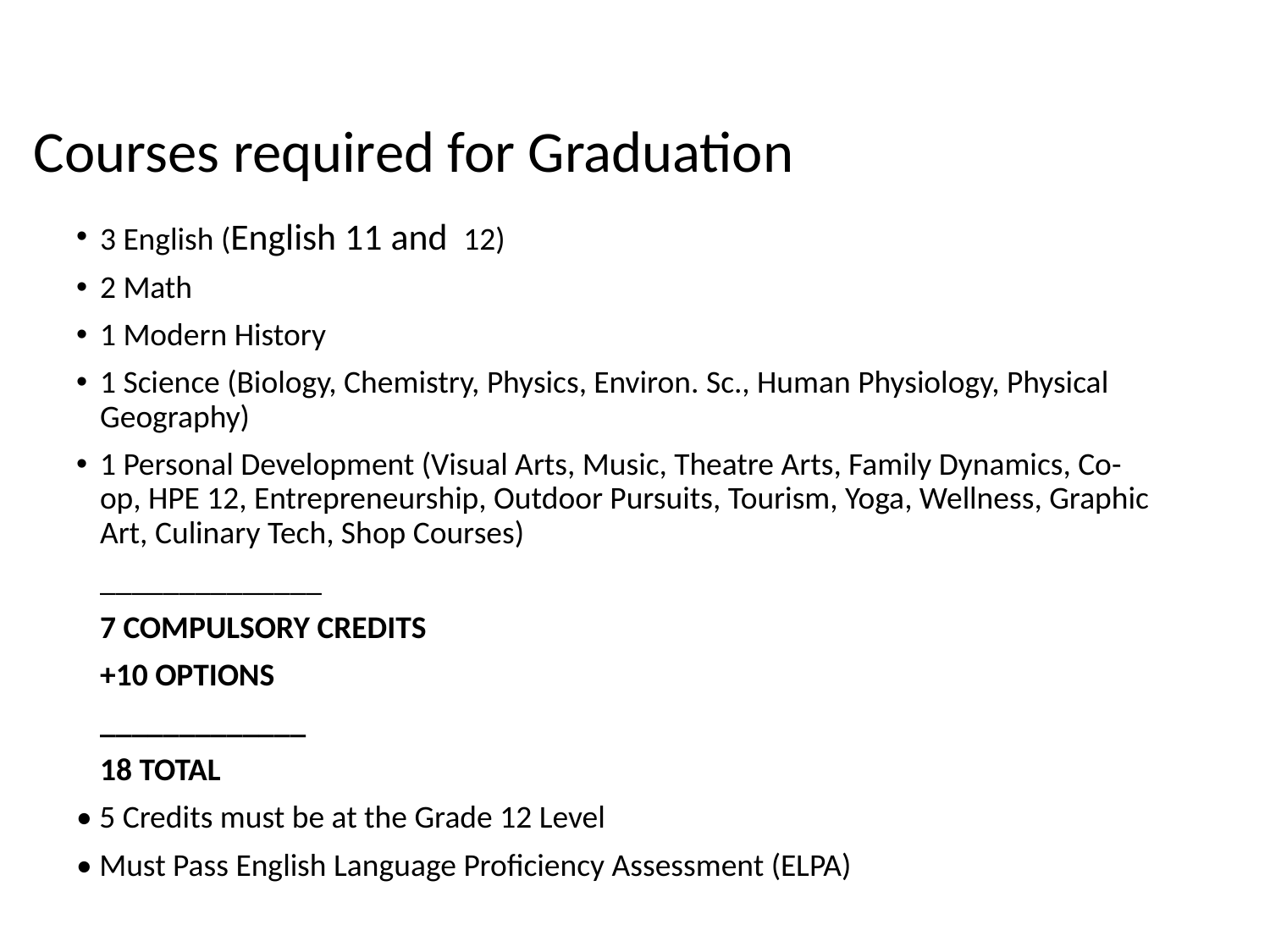

# Courses required for Graduation
3 English (English 11 and  12)
2 Math
1 Modern History
1 Science (Biology, Chemistry, Physics, Environ. Sc., Human Physiology, Physical Geography)
1 Personal Development (Visual Arts, Music, Theatre Arts, Family Dynamics, Co-op, HPE 12, Entrepreneurship, Outdoor Pursuits, Tourism, Yoga, Wellness, Graphic Art, Culinary Tech, Shop Courses)
	______________
	7 COMPULSORY CREDITS
	+10 OPTIONS
	_____________
	18 TOTAL
• 5 Credits must be at the Grade 12 Level
• Must Pass English Language Proficiency Assessment (ELPA)